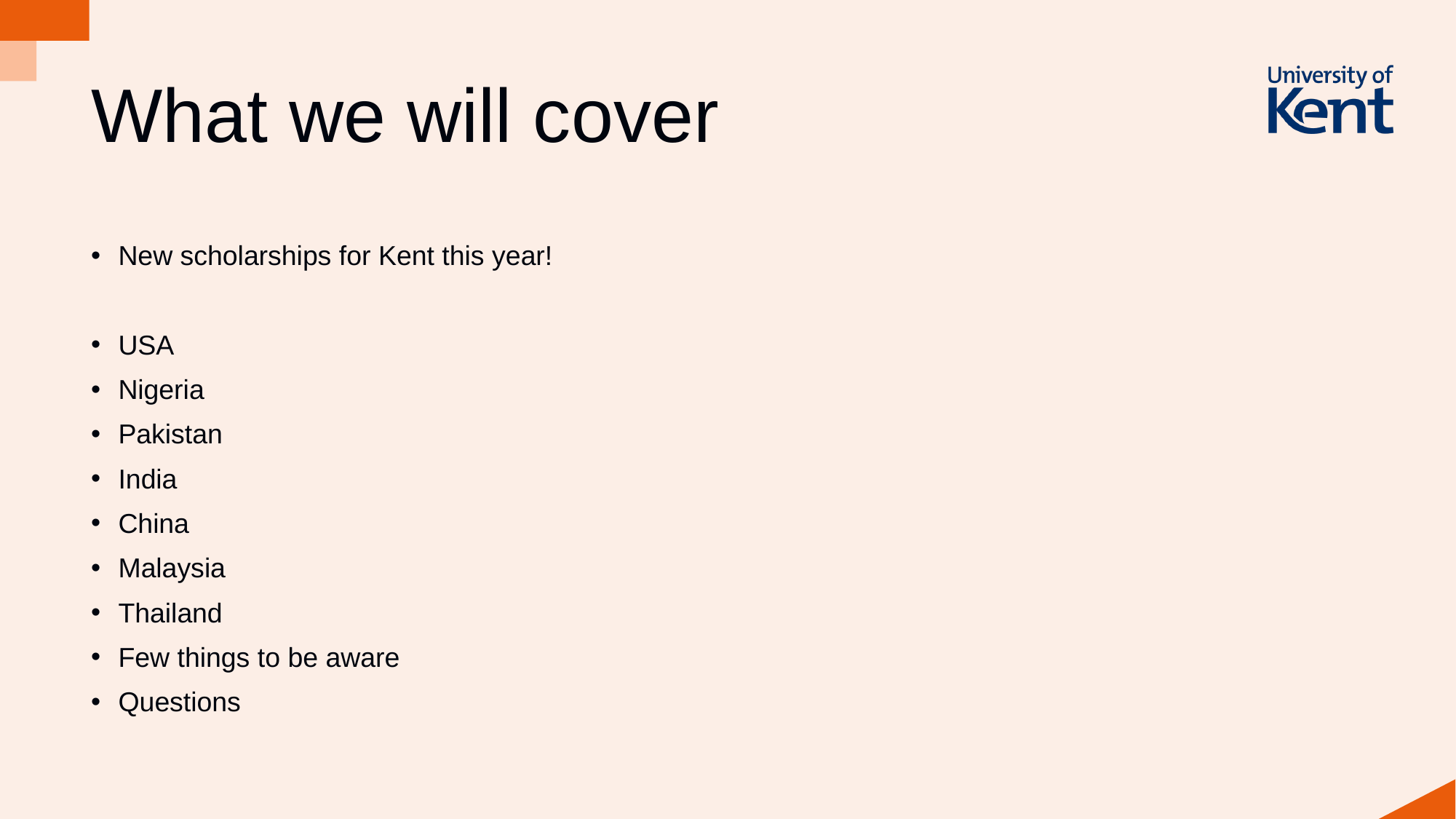

# What we will cover
New scholarships for Kent this year!

USA
Nigeria
Pakistan
India
China
Malaysia
Thailand
Few things to be aware
Questions